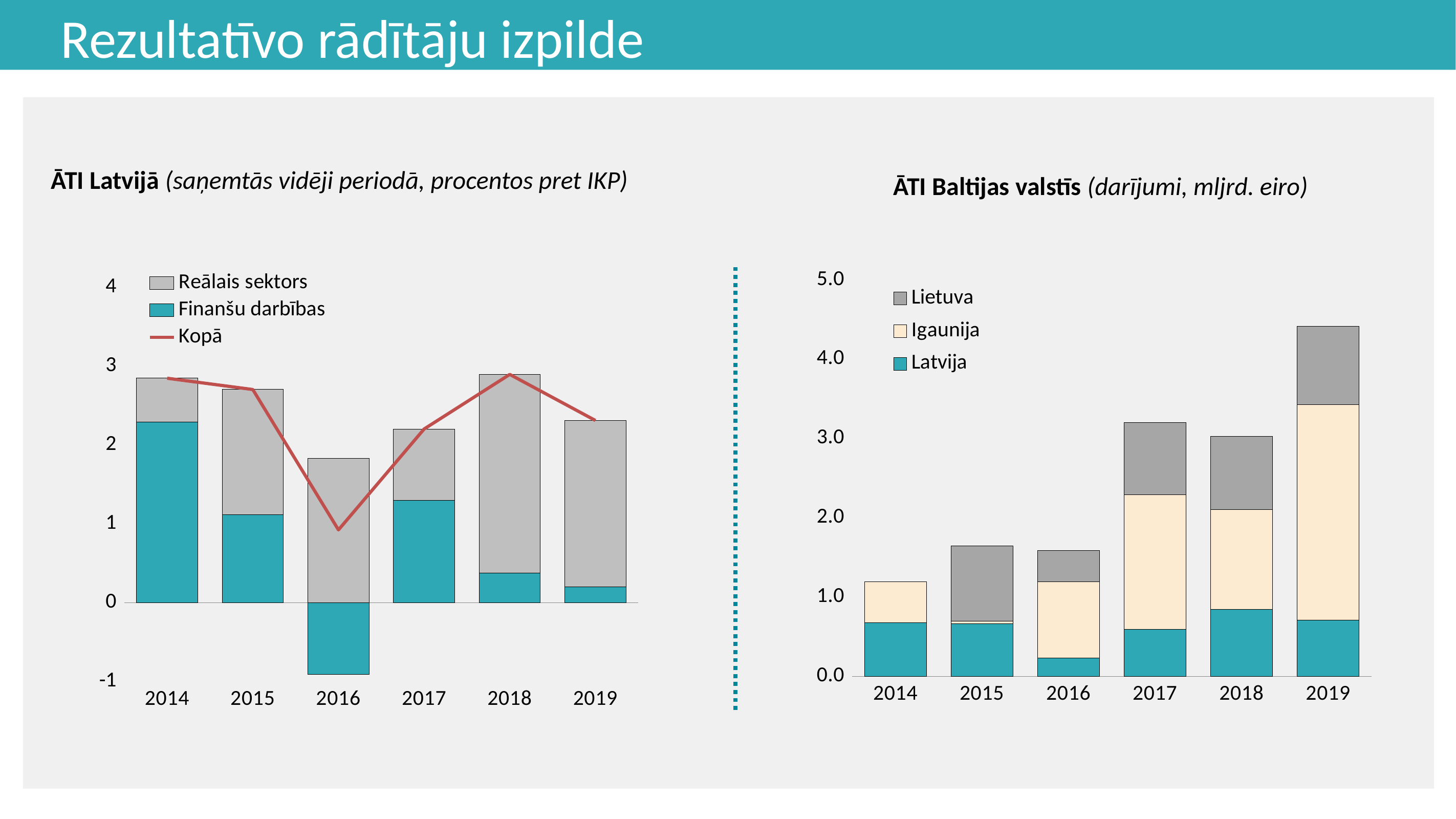

Rezultatīvo rādītāju izpilde

ĀTI Latvijā (saņemtās vidēji periodā, procentos pret IKP)
ĀTI Baltijas valstīs (darījumi, mljrd. eiro)

### Chart

| Category | Finanšu darbības | Reālais sektors | Kopā |
|---|---|---|---|
| 2014 | 2.293592235209695 | 0.5558007320572482 | 2.8493929672669434 |
| 2015 | 1.1176223527090705 | 1.5885147773715025 | 2.706137130080573 |
| 2016 | -0.9080416667763478 | 1.833353155738937 | 0.9253114889625893 |
| 2017 | 1.3004783857320388 | 0.9049239843329113 | 2.20540237006495 |
| 2018 | 0.376272755587907 | 2.52157468066031 | 2.897847436248217 |
| 2019 | 0.20311596319501274 | 2.1101731411443994 | 2.313289104339412 |

### Chart

| Category | Latvija | Igaunija | Lietuva |
|---|---|---|---|
| 2014 | 0.674 | 0.5153 | -0.13795999999999997 |
| 2015 | 0.661 | 0.032 | 0.94989 |
| 2016 | 0.232 | 0.9569 | 0.39427999999999996 |
| 2017 | 0.591 | 1.7004000000000001 | 0.9114300000000001 |
| 2018 | 0.842 | 1.2584000000000002 | 0.9260100000000001 |
| 2019 | 0.705 | 2.7196 | 0.993 |